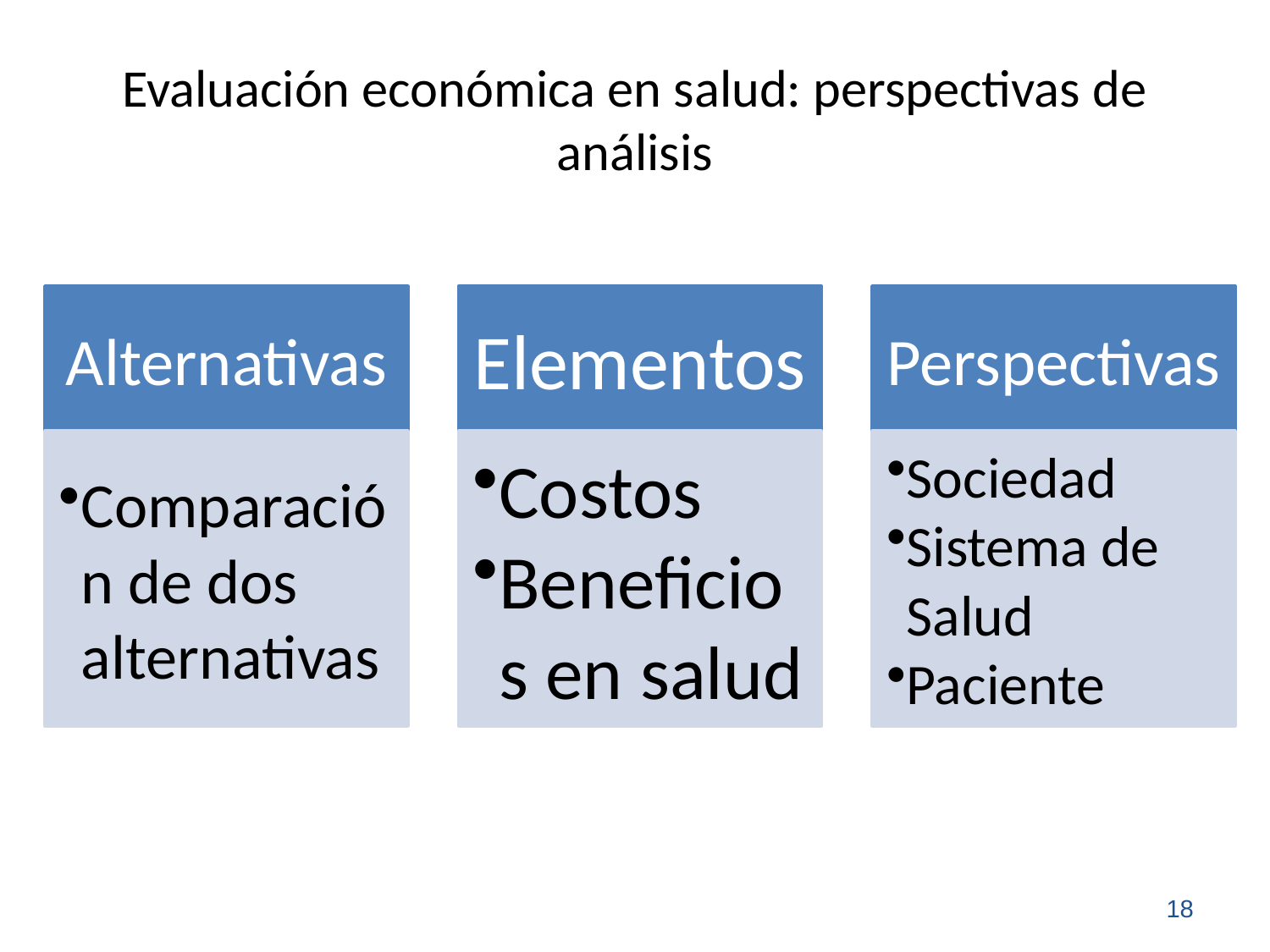

# Evaluación económica en salud: perspectivas de análisis
Alternativas
Comparación de dos alternativas
Elementos
Costos
Beneficios en salud
Perspectivas
Sociedad
Sistema de Salud
Paciente
18